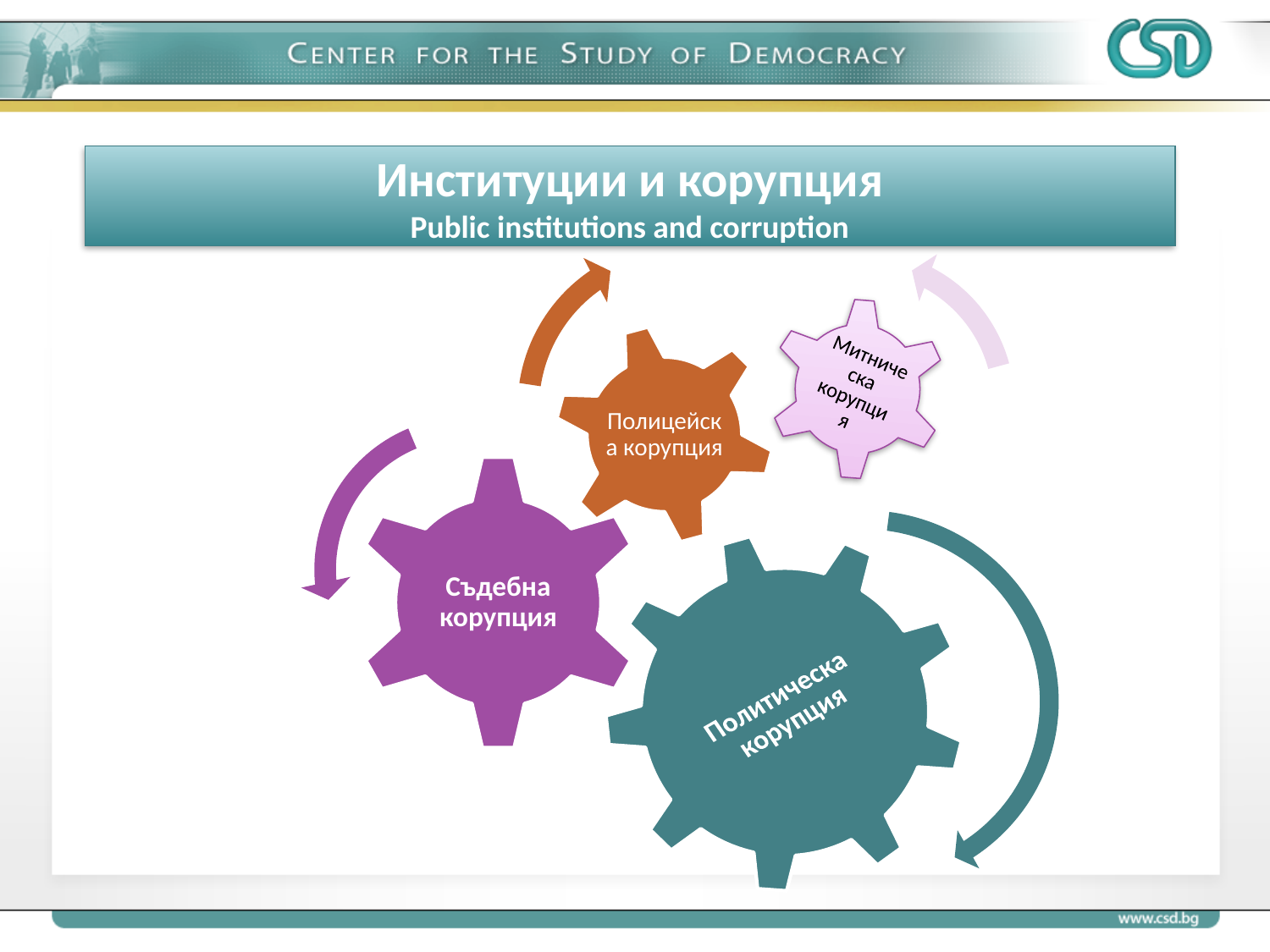

# Институции и корупция Public institutions and corruption

Политическа корупция
Съдебна корупция
Митническа корупция

Полицейска корупция